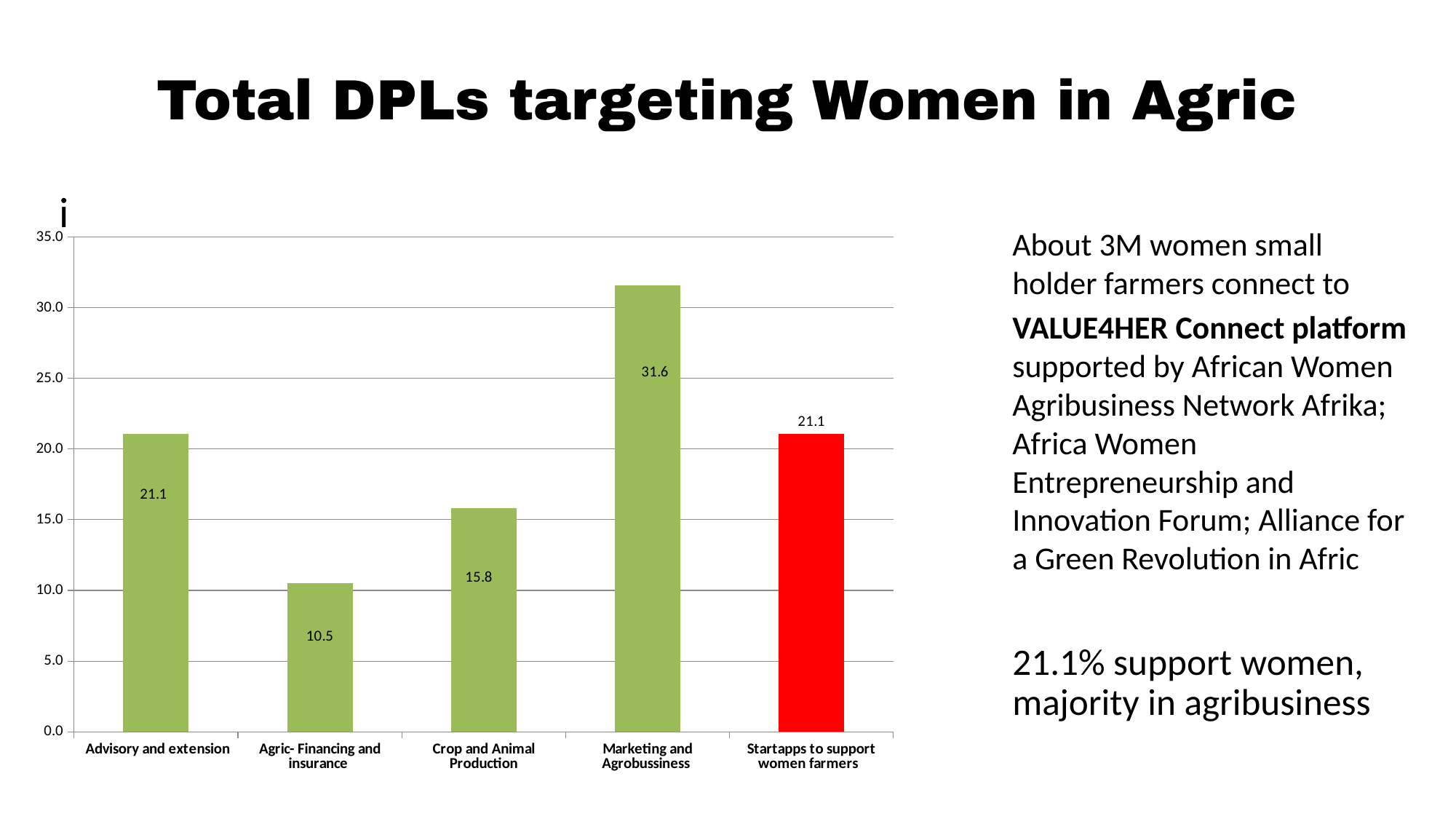

# Total DPLs targeting Women in Agric
i

### Chart

| Category |  |
|---|---|
|  Advisory and extension | 21.1 |
| Agric- Financing and insurance  | 10.5 |
| Crop and Animal Production | 15.8 |
| Marketing and Agrobussiness  | 31.6 |
| Startapps to support women farmers   | 21.1 |
About 3M women small holder farmers connect to
VALUE4HER Connect platform supported by African Women Agribusiness Network Afrika; Africa Women Entrepreneurship and Innovation Forum; Alliance for a Green Revolution in Afric

21.1% support women, majority in agribusiness